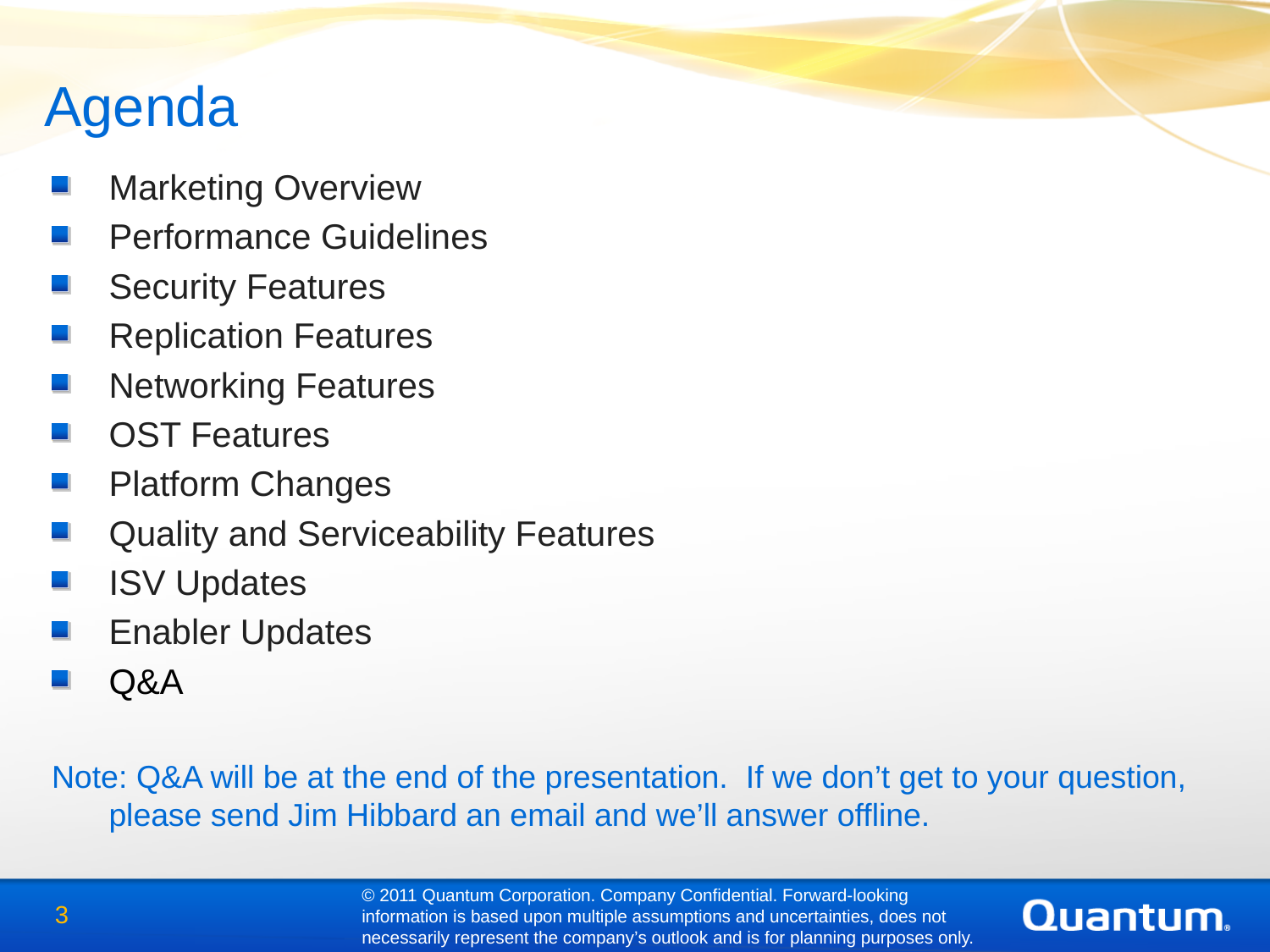

Agenda
Marketing Overview
Performance Guidelines
Security Features
Replication Features
Networking Features
OST Features
Platform Changes
Quality and Serviceability Features
ISV Updates
Enabler Updates
Q&A

Note: Q&A will be at the end of the presentation.  If we don’t get to your question, please send Jim Hibbard an email and we’ll answer offline.
© 2011 Quantum Corporation. Company Confidential. Forward-looking information is based upon multiple assumptions and uncertainties, does not necessarily represent the company’s outlook and is for planning purposes only.
3